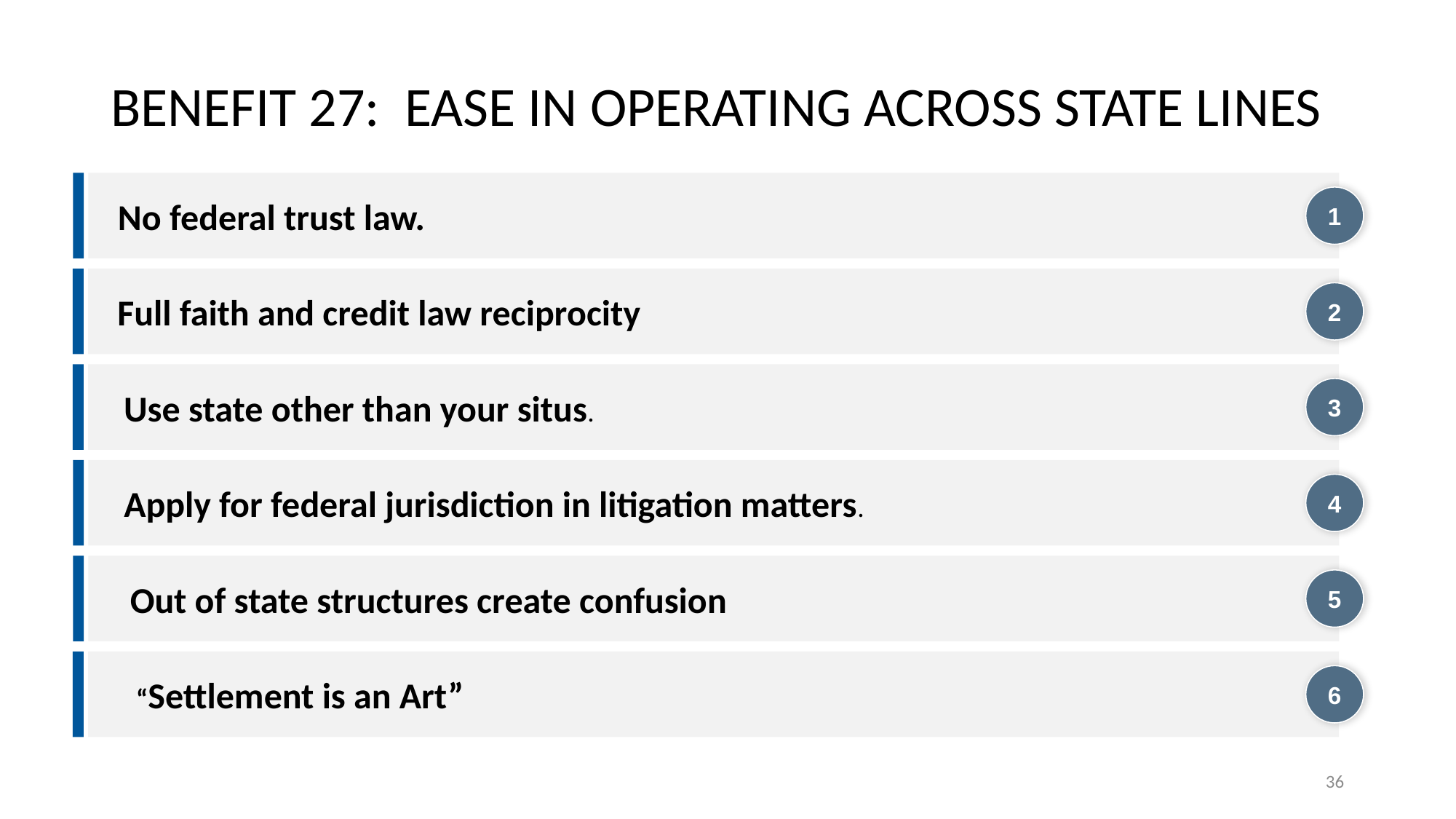

# BENEFIT 27:  EASE IN OPERATING ACROSS STATE LINES

   No federal trust law.
1

   Full faith and credit law reciprocity
2

    Use state other than your situs.
3

    Apply for federal jurisdiction in litigation matters.
4

     Out of state structures create confusion
5

      “Settlement is an Art”
6
36